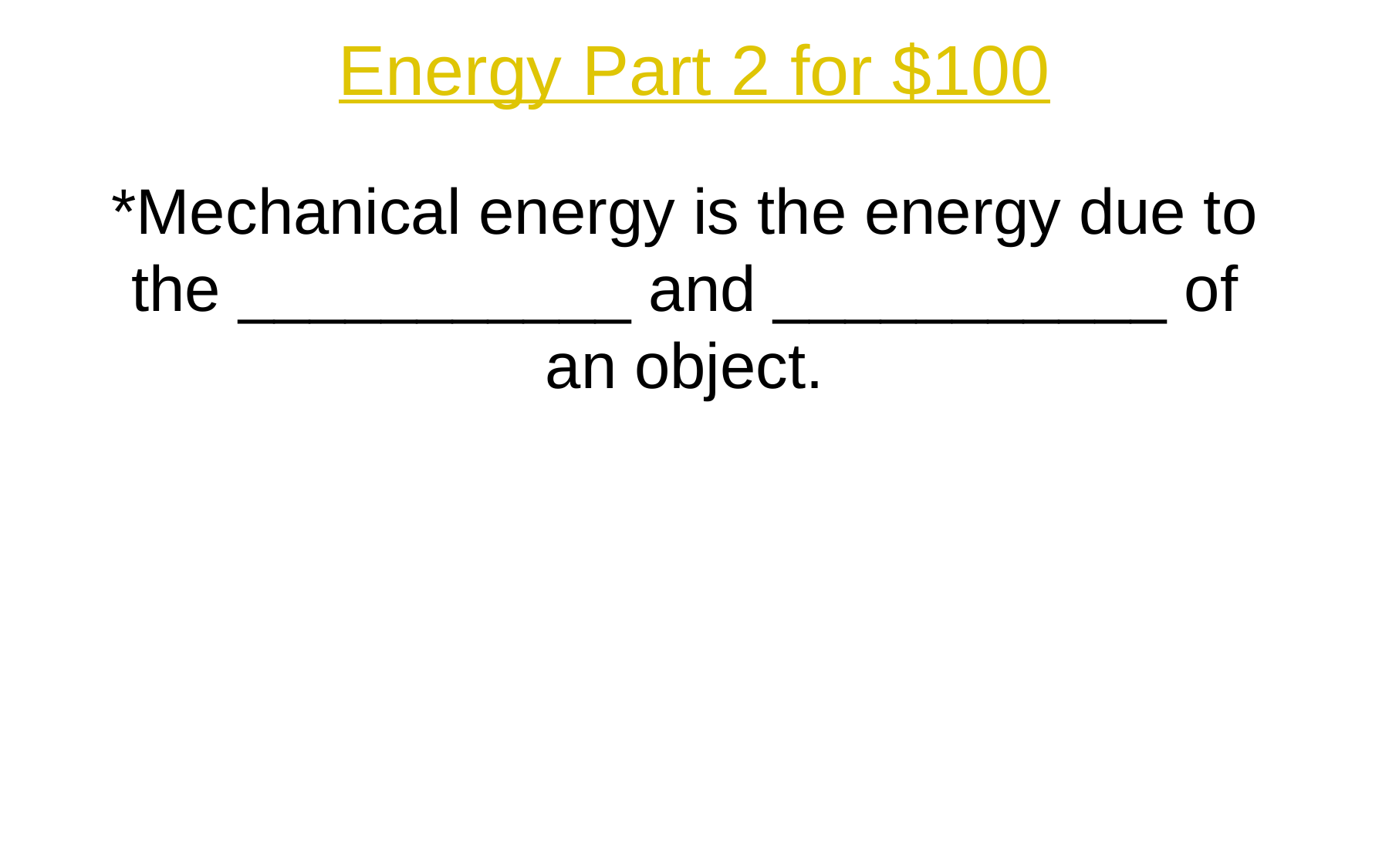

Energy Part 2 for $100
*Mechanical energy is the energy due to the ___________ and ___________ of an object.